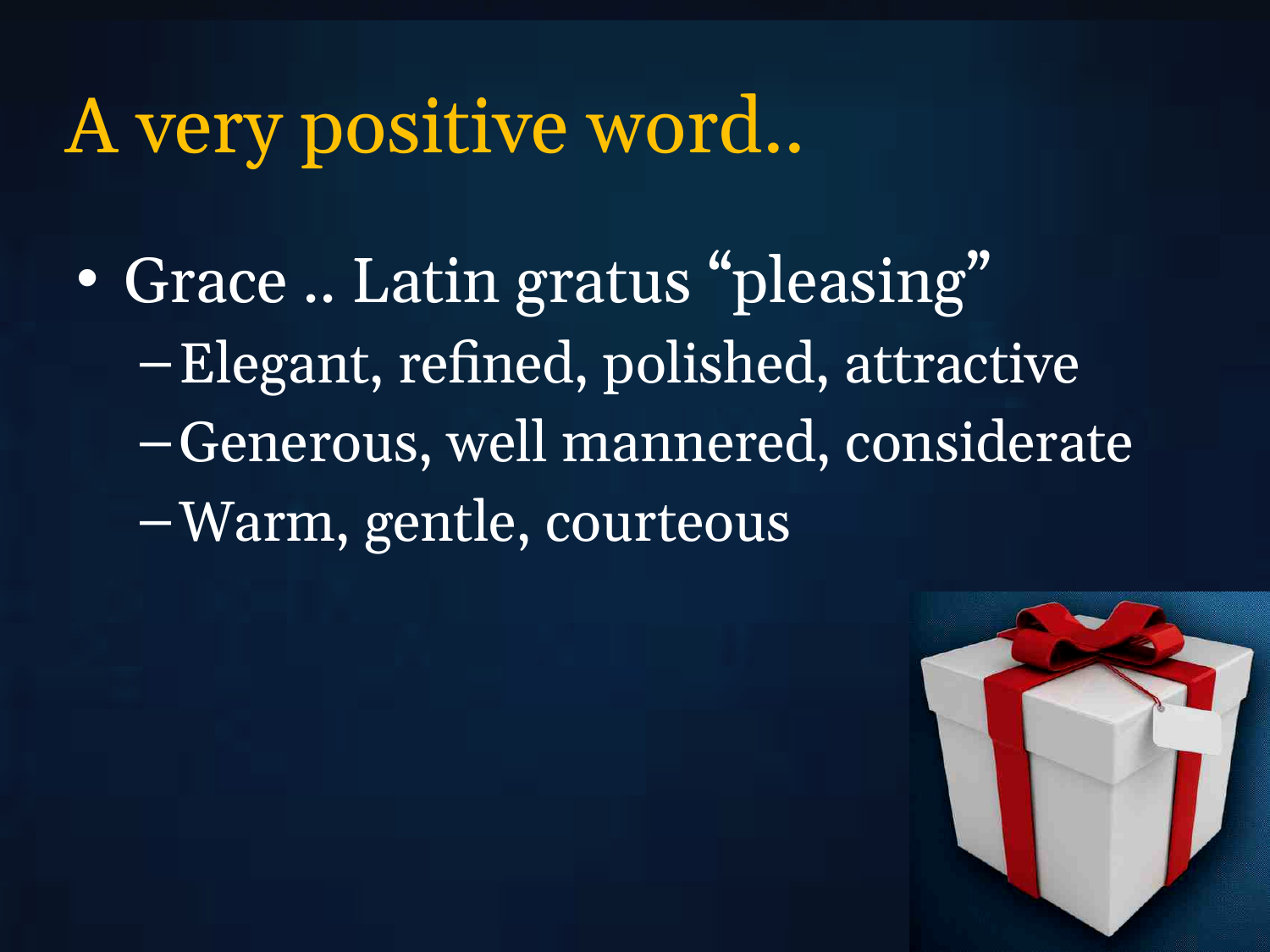

# A very positive word..
Grace .. Latin gratus “pleasing”
Elegant, refined, polished, attractive
Generous, well mannered, considerate
Warm, gentle, courteous